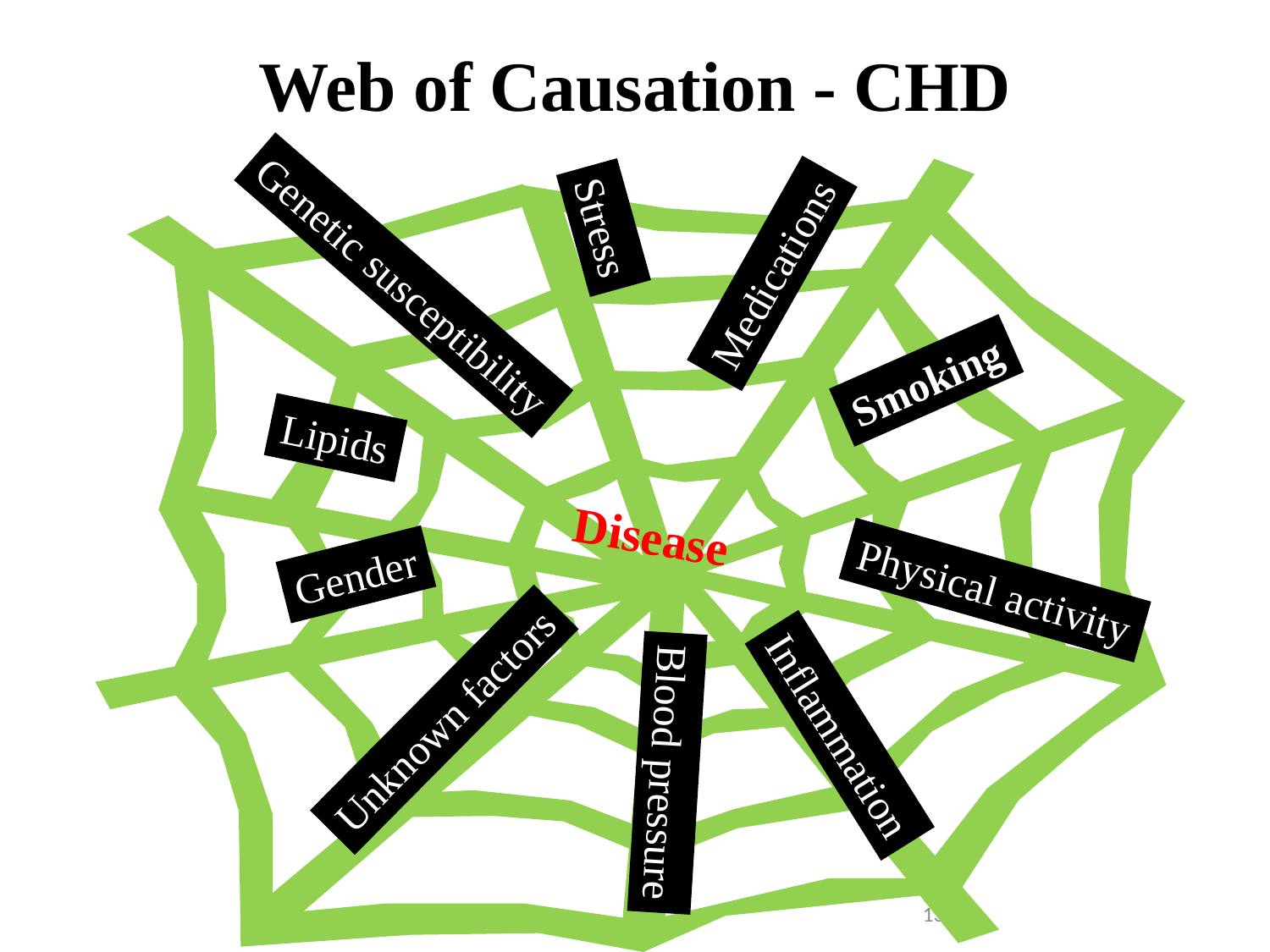

# Web of Causation - CHD

Stress
Medications
Genetic susceptibility
Smoking
Lipids
Disease
Gender
Physical activity
Unknown factors
Inflammation
Blood pressure
134